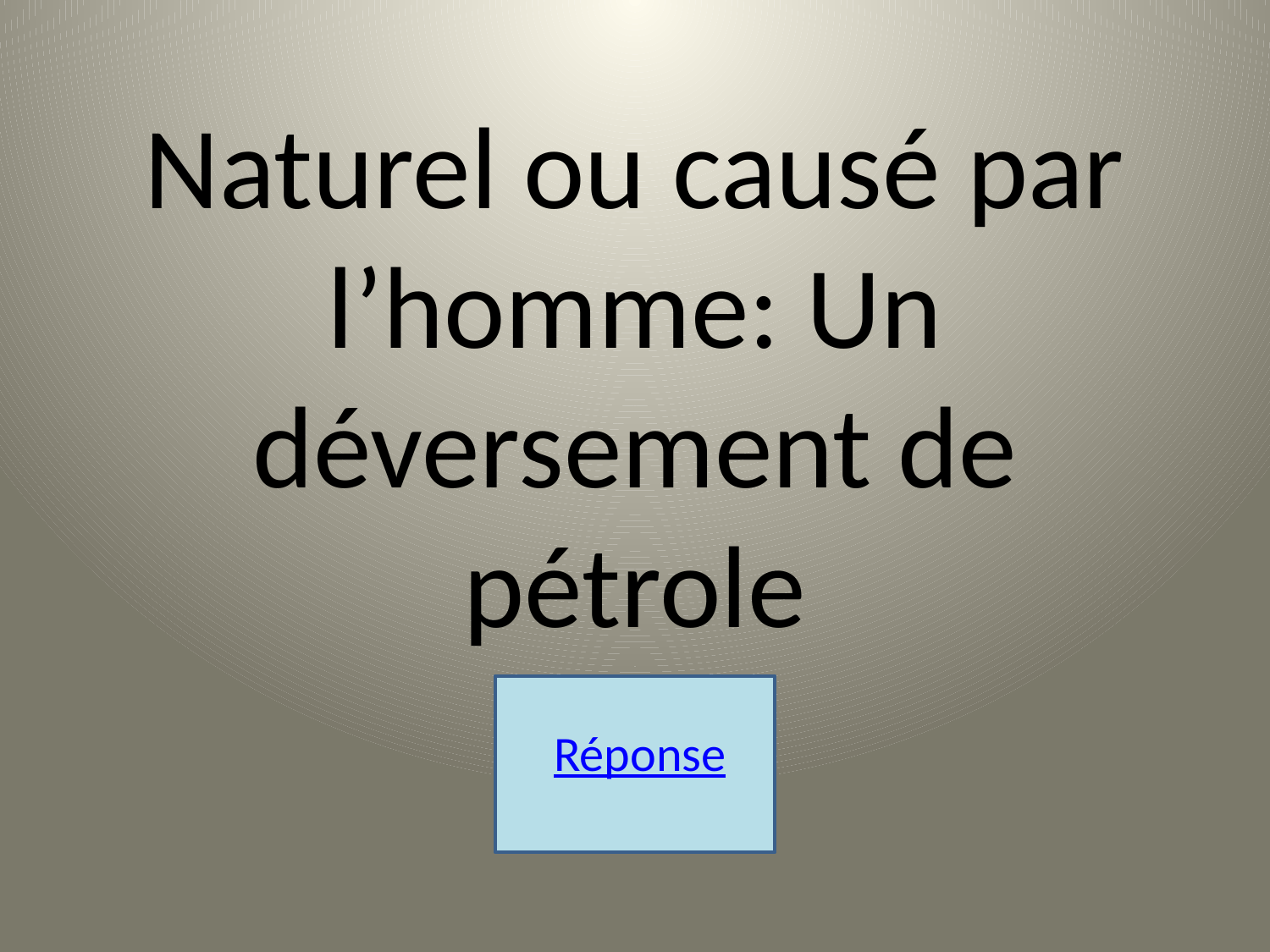

Naturel ou causé par l’homme: Un déversement de pétrole

Réponse